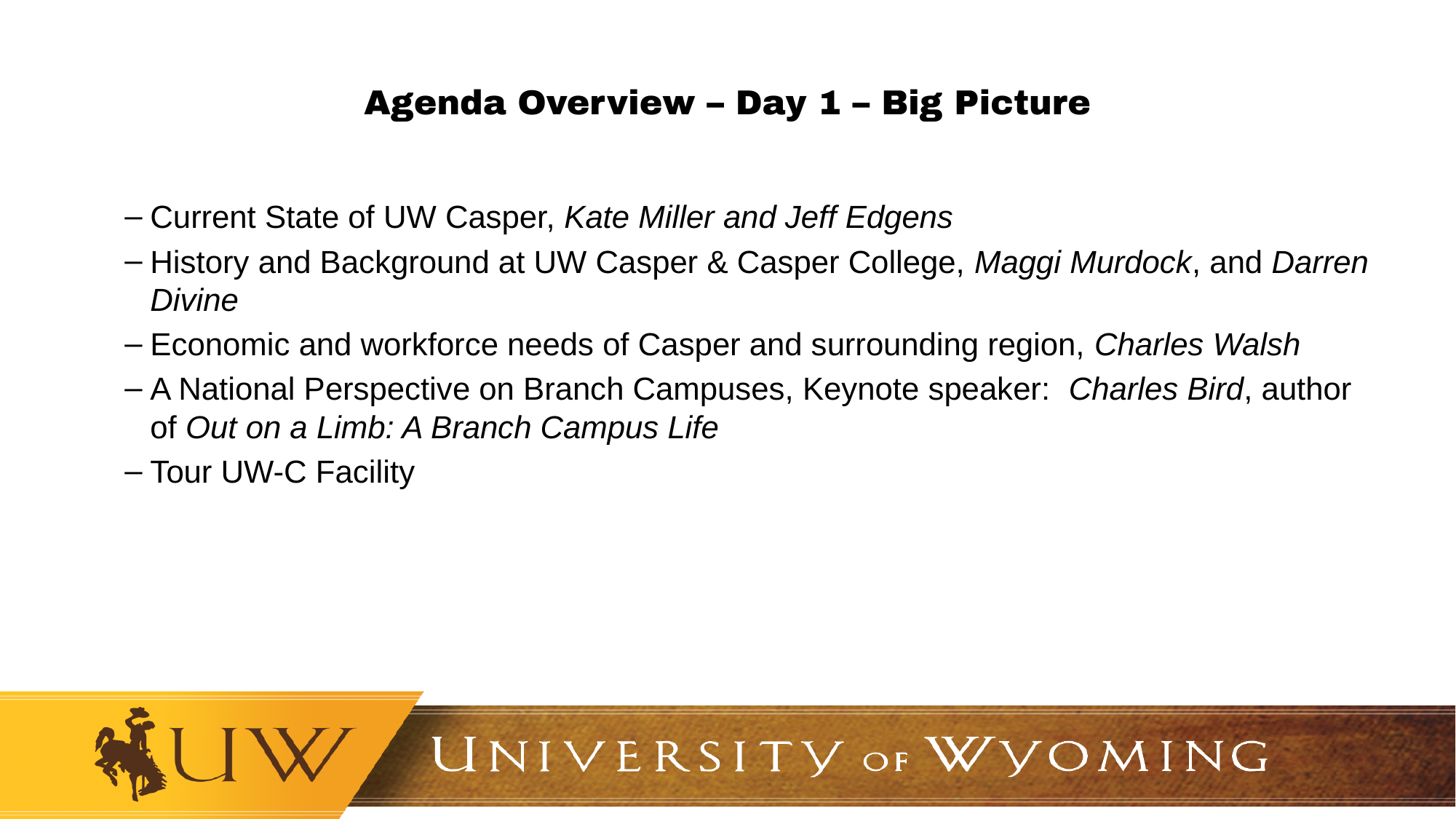

# Agenda Overview – Day 1 – Big Picture
Current State of UW Casper, Kate Miller and Jeff Edgens
History and Background at UW Casper & Casper College, Maggi Murdock, and Darren Divine
Economic and workforce needs of Casper and surrounding region, Charles Walsh
A National Perspective on Branch Campuses, Keynote speaker:  Charles Bird, author of Out on a Limb: A Branch Campus Life
Tour UW-C Facility